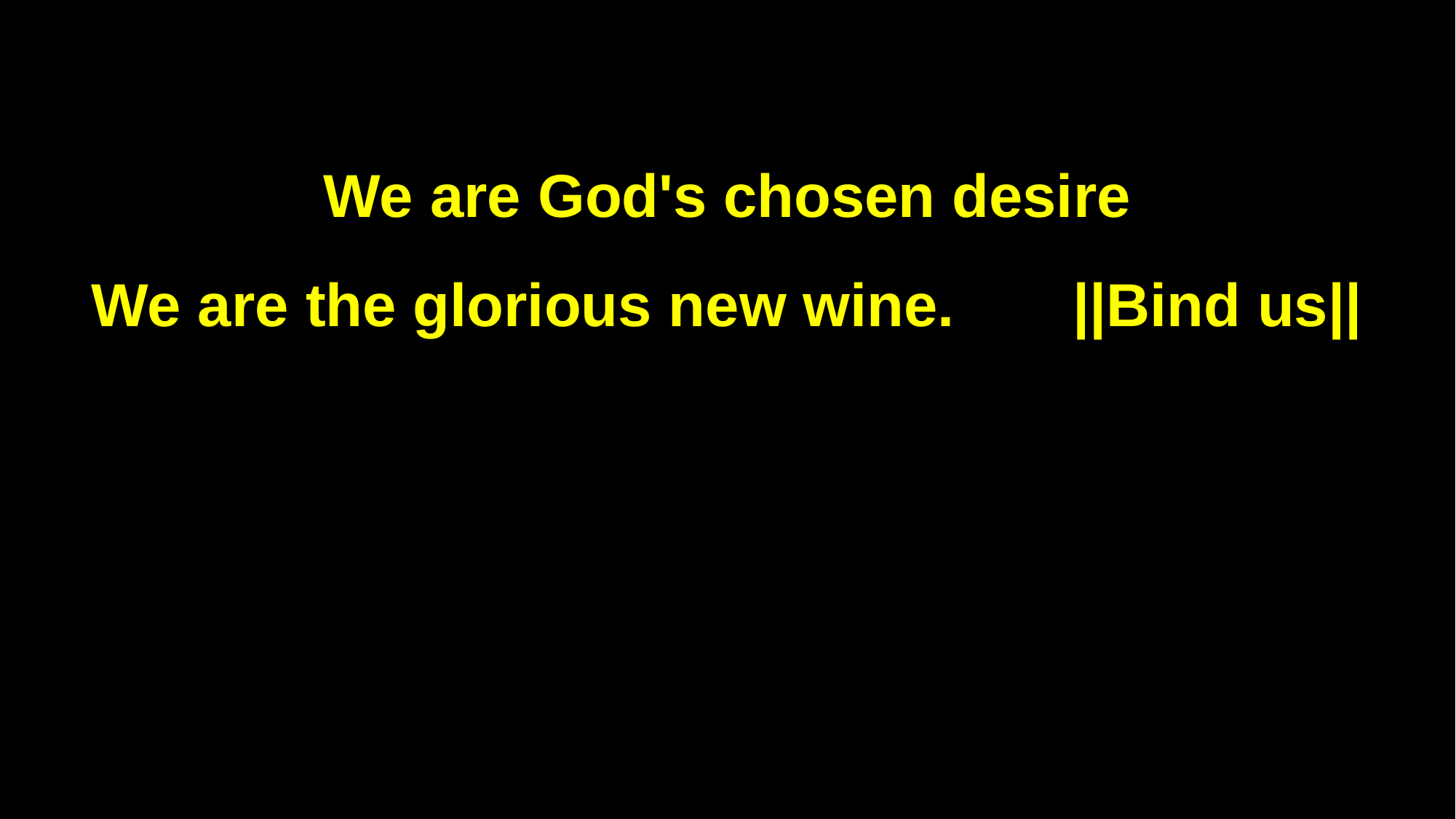

We are God's chosen desire
We are the glorious new wine.       ||Bind us||